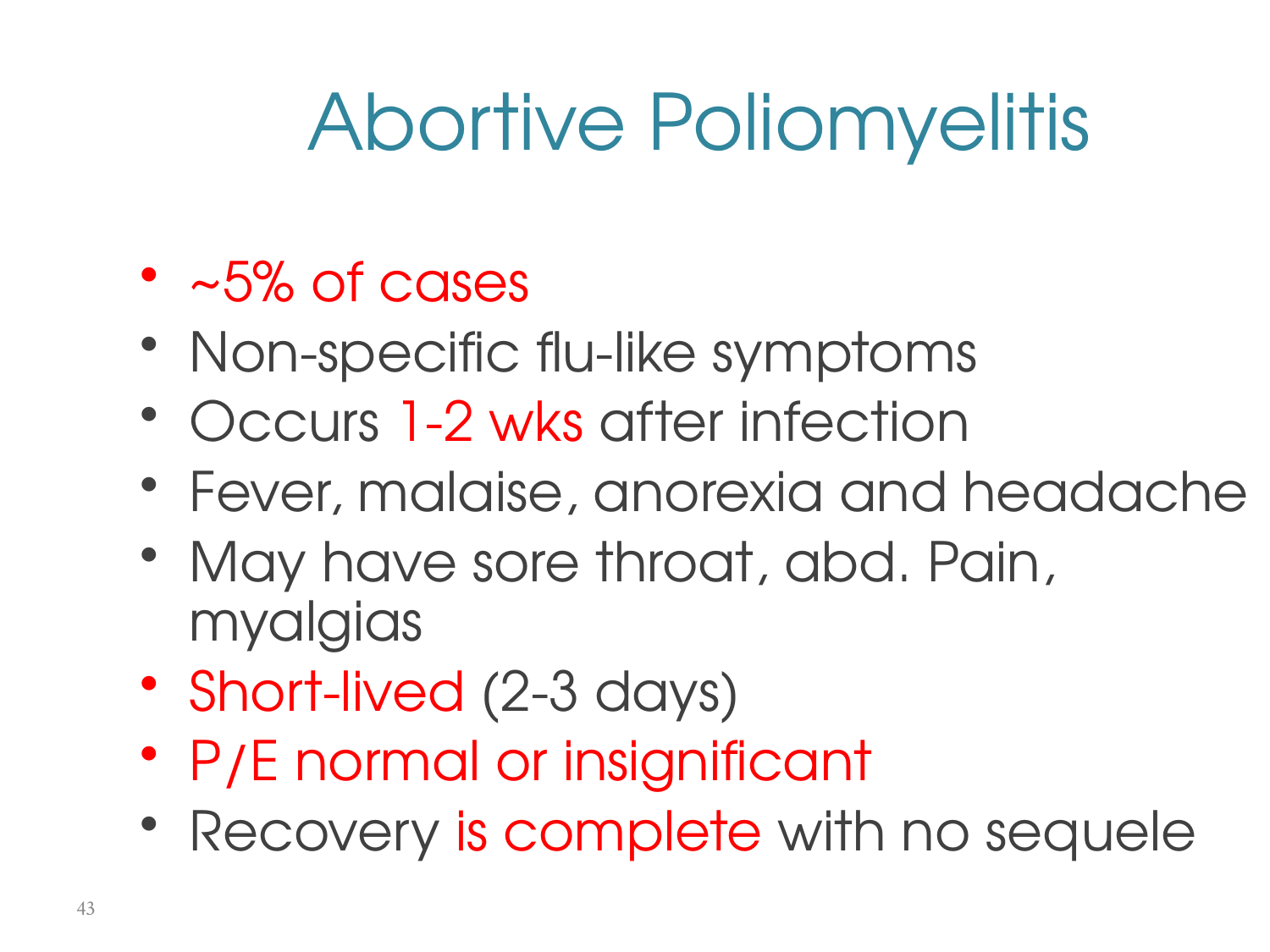

Abortive Poliomyelitis
~5% of cases
Non-specific flu-like symptoms
Occurs 1-2 wks after infection
Fever, malaise, anorexia and headache
May have sore throat, abd. Pain, myalgias
Short-lived (2-3 days)
P/E normal or insignificant
Recovery is complete with no sequele
43